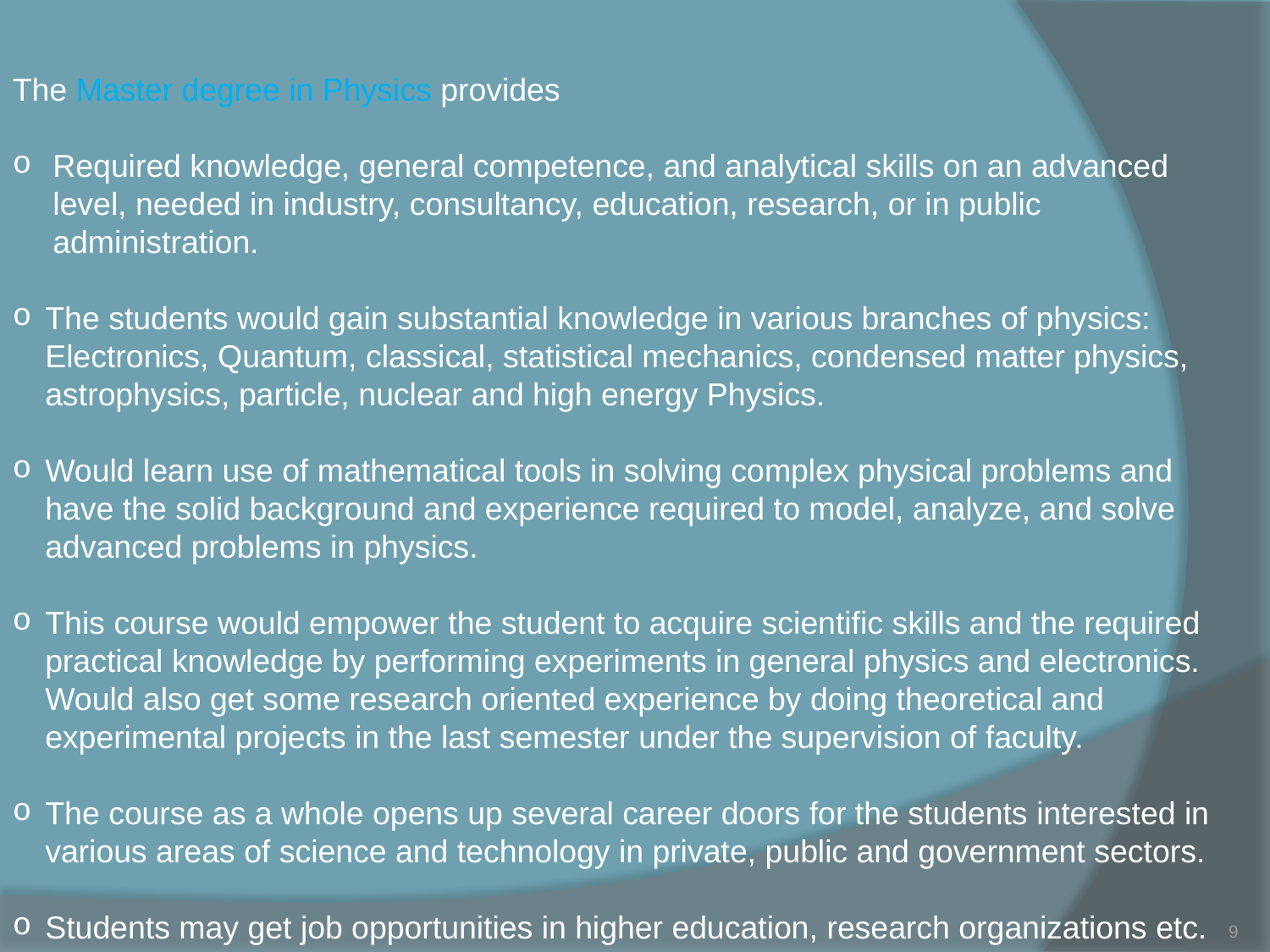

The Master degree in Physics provides

Required knowledge, general competence, and analytical skills on an advanced level, needed in industry, consultancy, education, research, or in public administration.

The students would gain substantial knowledge in various branches of physics: Electronics, Quantum, classical, statistical mechanics, condensed matter physics, astrophysics, particle, nuclear and high energy Physics.

Would learn use of mathematical tools in solving complex physical problems and have the solid background and experience required to model, analyze, and solve advanced problems in physics.

This course would empower the student to acquire scientific skills and the required practical knowledge by performing experiments in general physics and electronics.  Would also get some research oriented experience by doing theoretical and experimental projects in the last semester under the supervision of faculty.

The course as a whole opens up several career doors for the students interested in various areas of science and technology in private, public and government sectors.

Students may get job opportunities in higher education, research organizations etc.

9